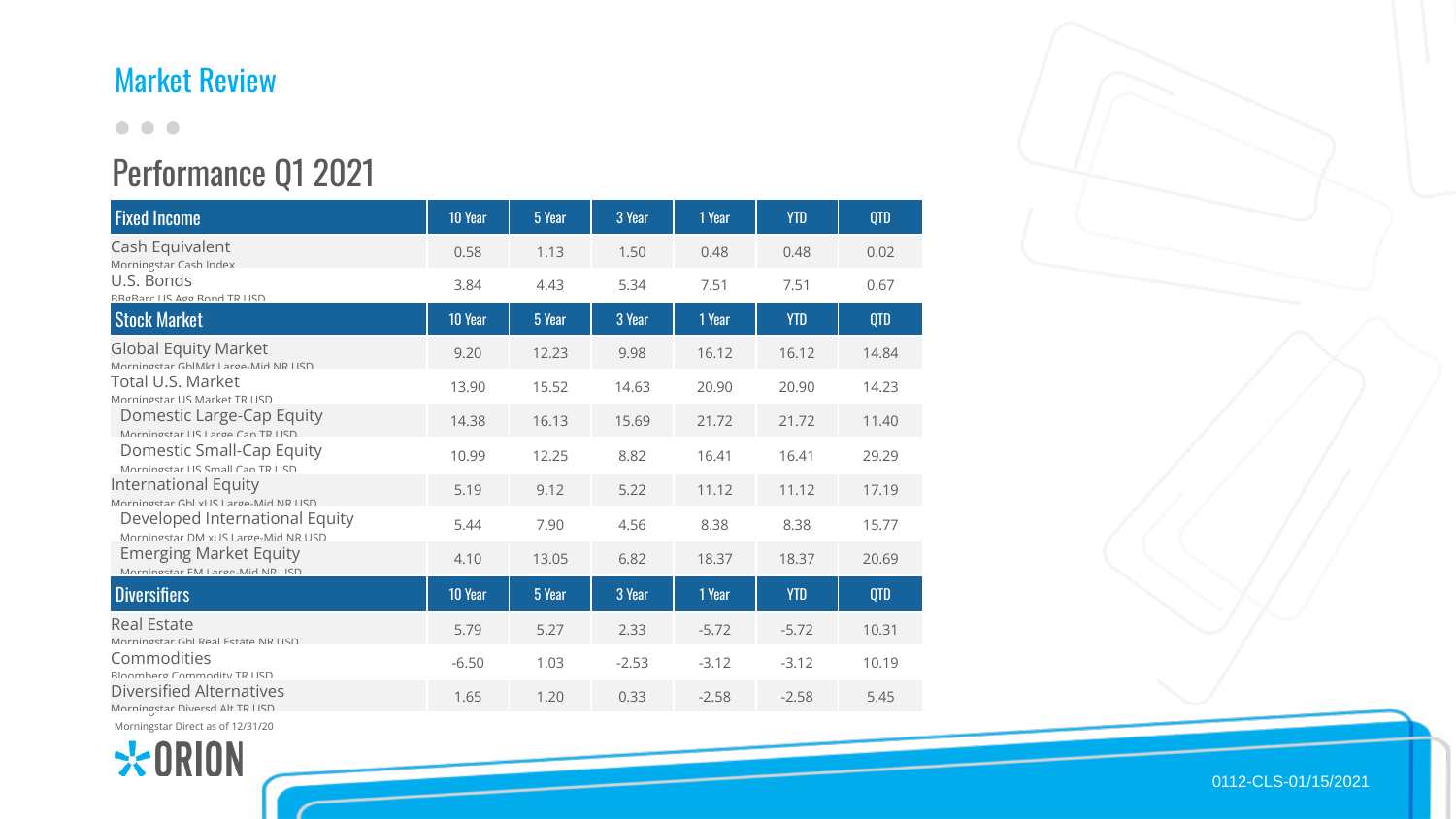

# Market Review
Performance Q1 2021
| Fixed Income | 10 Year | 5 Year | 3 Year | 1 Year | YTD | QTD |
| --- | --- | --- | --- | --- | --- | --- |
| Cash Equivalent Morningstar Cash Index | 0.58 | 1.13 | 1.50 | 0.48 | 0.48 | 0.02 |
| U.S. Bonds BBgBarc US Agg Bond TR USD | 3.84 | 4.43 | 5.34 | 7.51 | 7.51 | 0.67 |
| Stock Market | 10 Year | 5 Year | 3 Year | 1 Year | YTD | QTD |
| Global Equity Market Morningstar GblMkt Large-Mid NR USD | 9.20 | 12.23 | 9.98 | 16.12 | 16.12 | 14.84 |
| Total U.S. Market Morningstar US Market TR USD | 13.90 | 15.52 | 14.63 | 20.90 | 20.90 | 14.23 |
| Domestic Large-Cap Equity Morningstar US Large Cap TR USD | 14.38 | 16.13 | 15.69 | 21.72 | 21.72 | 11.40 |
| Domestic Small-Cap Equity Morningstar US Small Cap TR USD | 10.99 | 12.25 | 8.82 | 16.41 | 16.41 | 29.29 |
| International Equity Morningstar Gbl xUS Large-Mid NR USD | 5.19 | 9.12 | 5.22 | 11.12 | 11.12 | 17.19 |
| Developed International Equity Morningstar DM xUS Large-Mid NR USD | 5.44 | 7.90 | 4.56 | 8.38 | 8.38 | 15.77 |
| Emerging Market Equity Morningstar EM Large-Mid NR USD | 4.10 | 13.05 | 6.82 | 18.37 | 18.37 | 20.69 |
| Diversifiers | 10 Year | 5 Year | 3 Year | 1 Year | YTD | QTD |
| Real Estate Morningstar Gbl Real Estate NR USD | 5.79 | 5.27 | 2.33 | -5.72 | -5.72 | 10.31 |
| Commodities Bloomberg Commodity TR USD | -6.50 | 1.03 | -2.53 | -3.12 | -3.12 | 10.19 |
| Diversified Alternatives Morningstar Diversd Alt TR USD | 1.65 | 1.20 | 0.33 | -2.58 | -2.58 | 5.45 |
Morningstar Direct as of 12/31/20
0112-CLS-01/15/2021